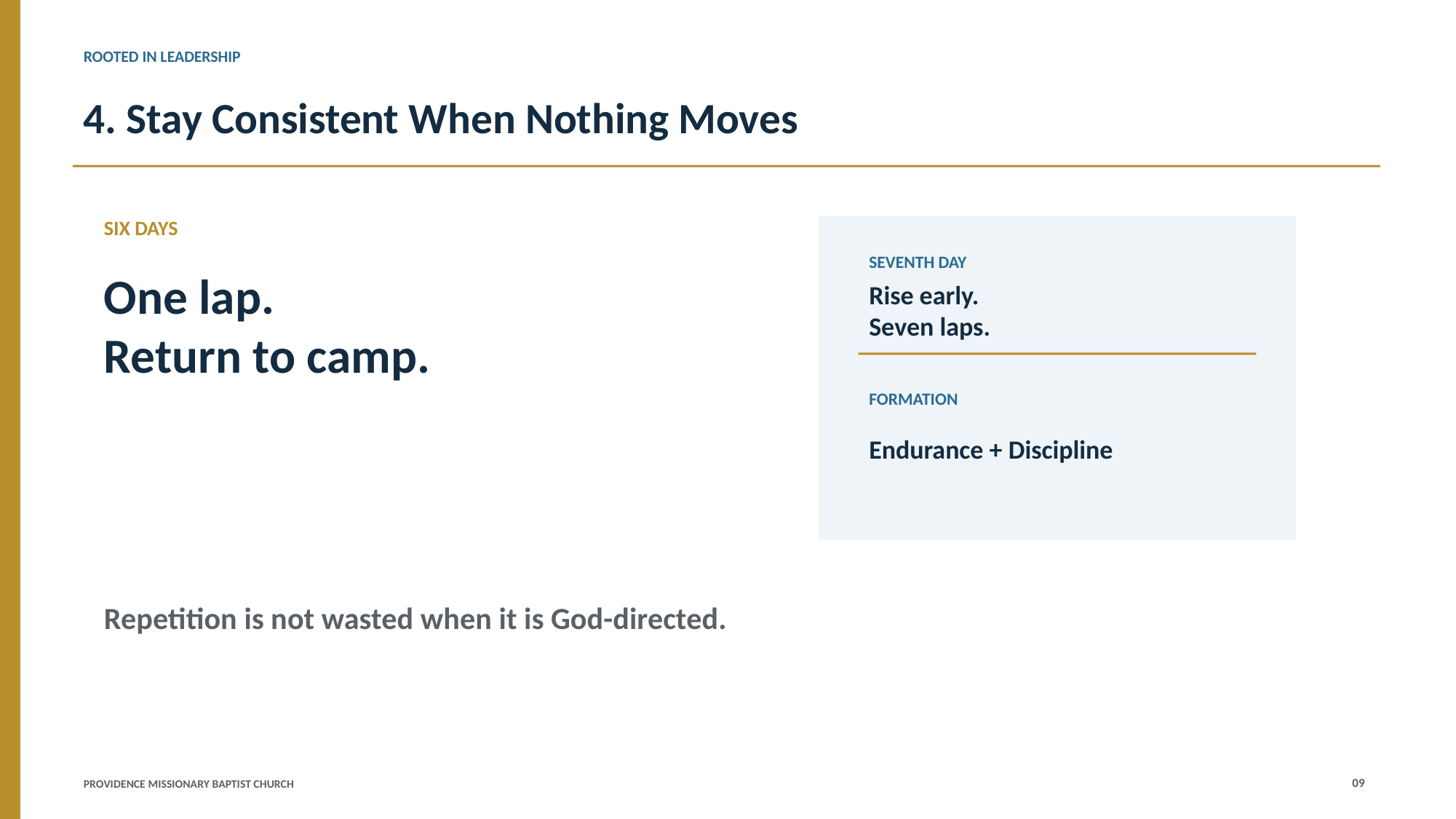

ROOTED IN LEADERSHIP
4. Stay Consistent When Nothing Moves

SIX DAYS

SEVENTH DAY
One lap.
Return to camp.
Rise early.
Seven laps.

FORMATION
Endurance + Discipline
Repetition is not wasted when it is God-directed.
09
PROVIDENCE MISSIONARY BAPTIST CHURCH